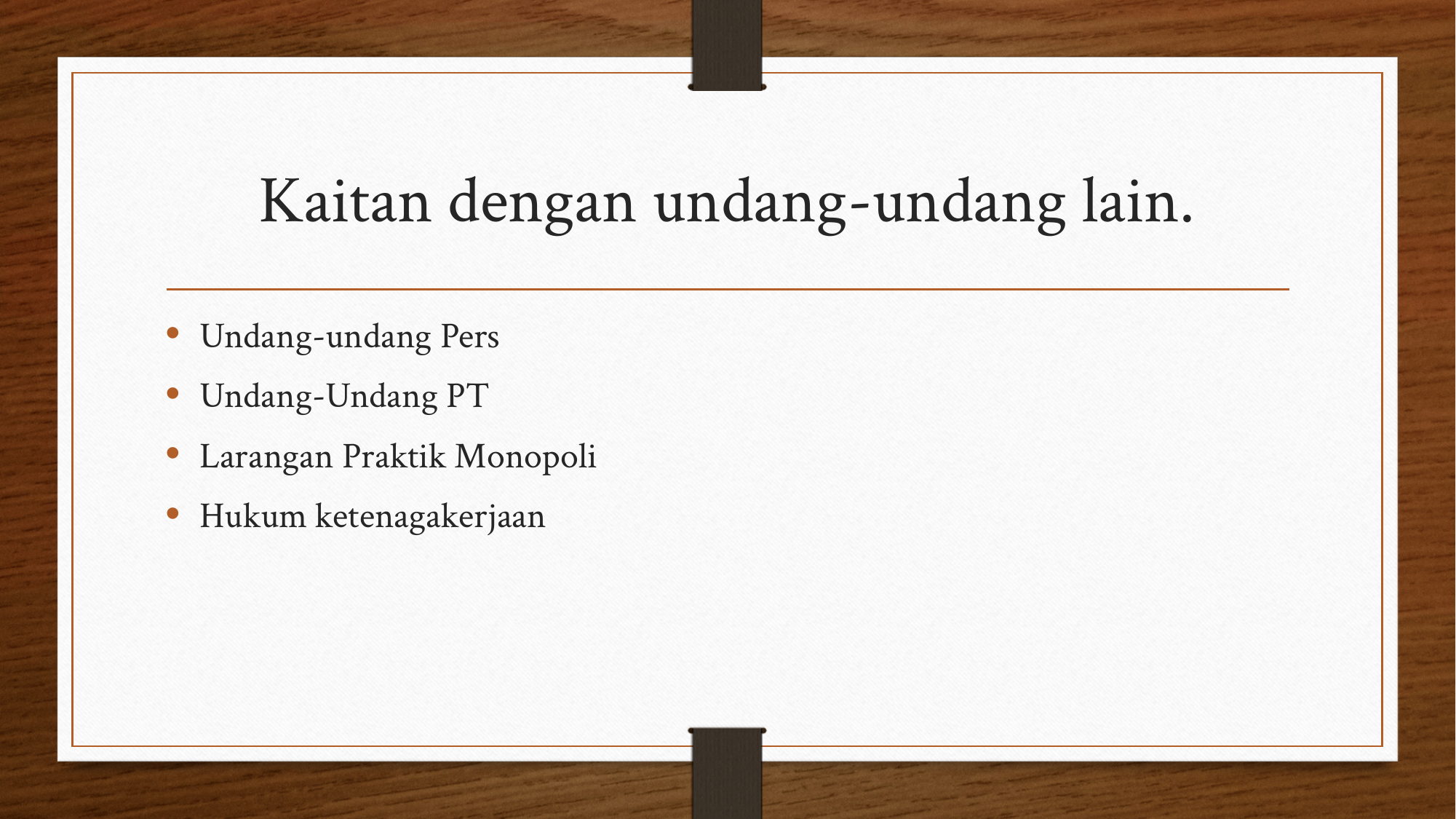

# Kaitan dengan undang-undang lain.
Undang-undang Pers
Undang-Undang PT
Larangan Praktik Monopoli
Hukum ketenagakerjaan